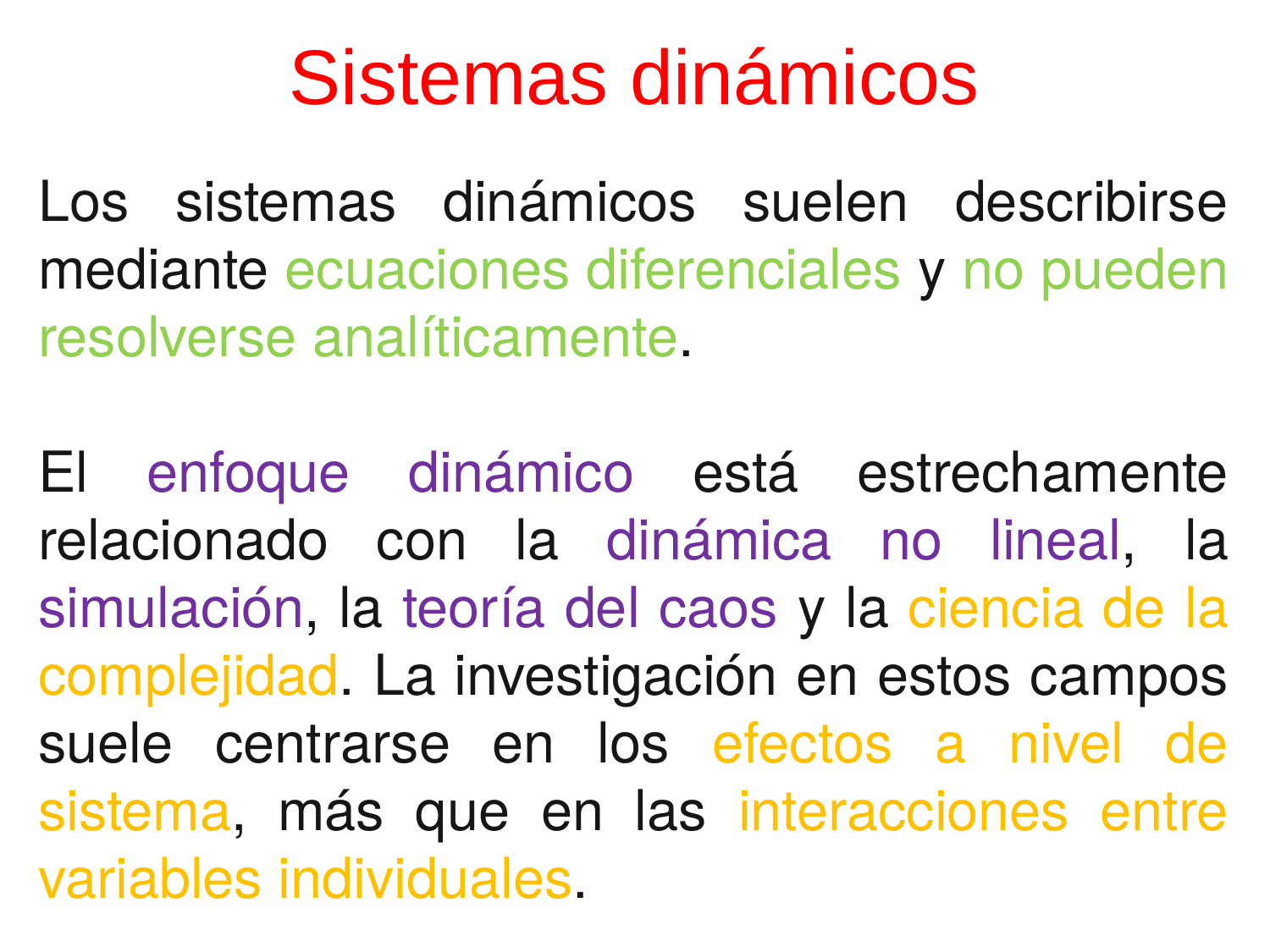

# Sistemas dinámicos
Los sistemas dinámicos suelen describirse mediante ecuaciones diferenciales y no pueden resolverse analíticamente.

El enfoque dinámico está estrechamente relacionado con la dinámica no lineal, la simulación, la teoría del caos y la ciencia de la complejidad. La investigación en estos campos suele centrarse en los efectos a nivel de sistema, más que en las interacciones entre variables individuales.